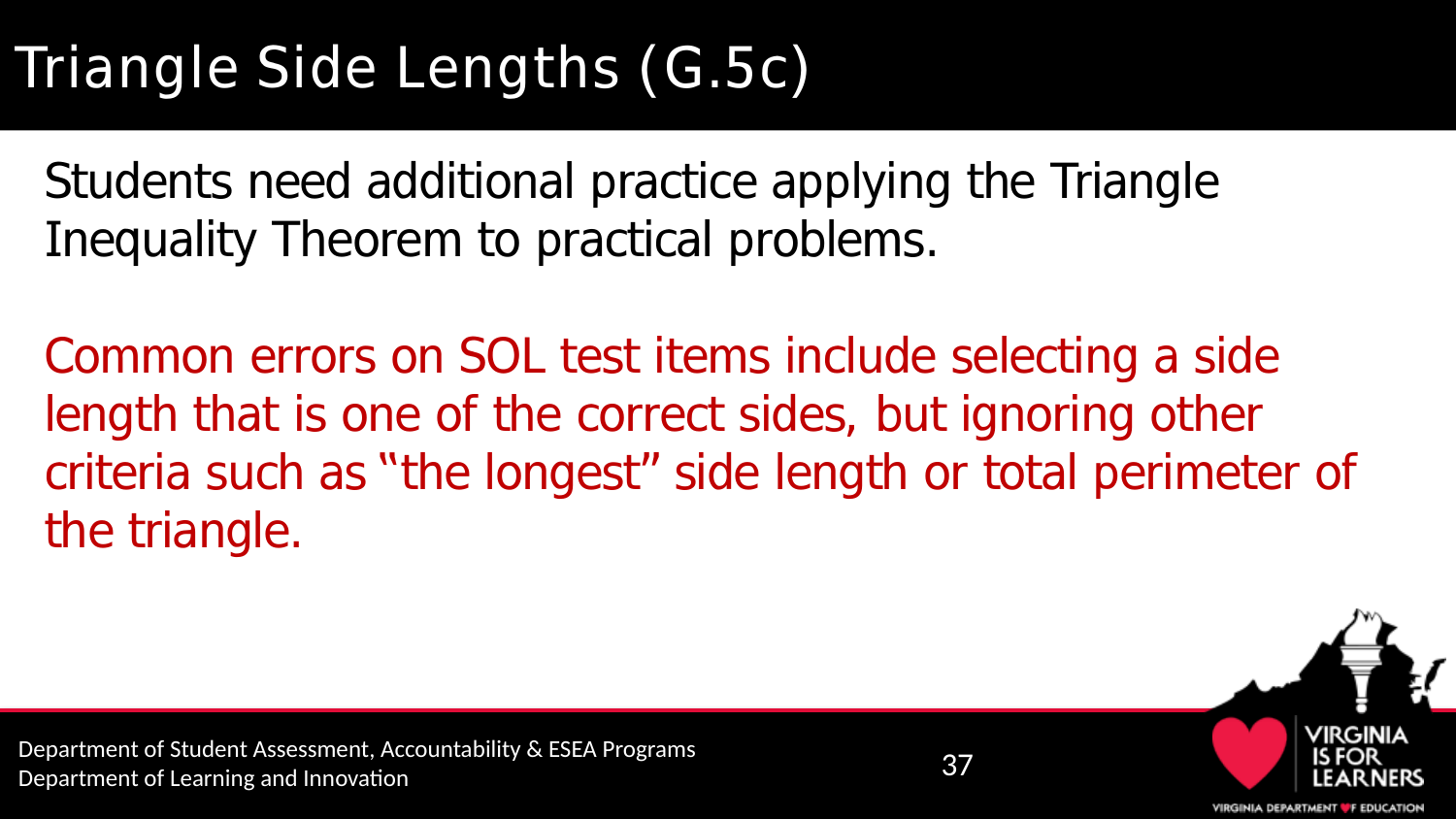

# Triangle Side Lengths (G.5c)
Students need additional practice applying the Triangle Inequality Theorem to practical problems.

Common errors on SOL test items include selecting a side length that is one of the correct sides, but ignoring other criteria such as “the longest” side length or total perimeter of the triangle.